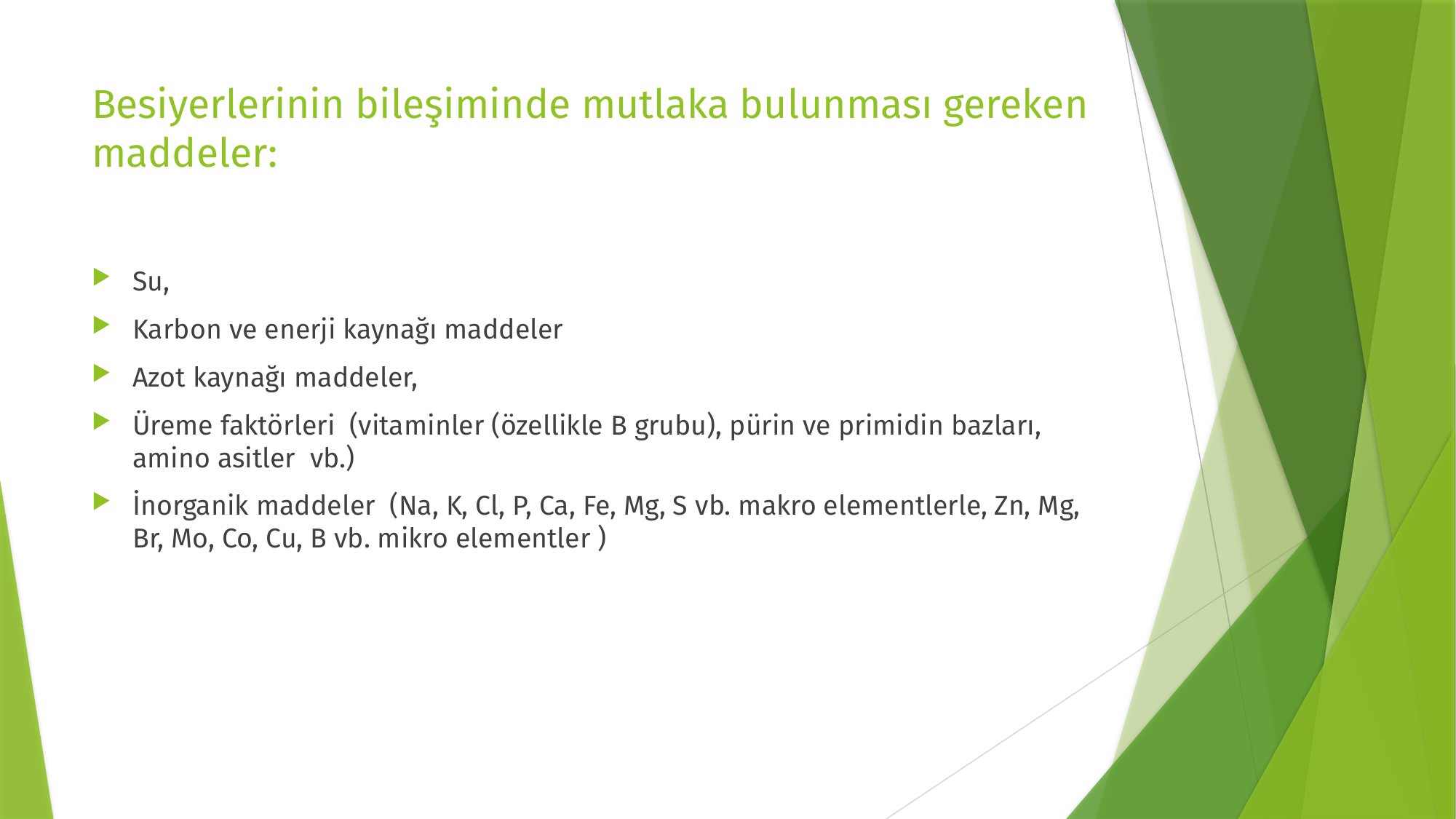

# Besiyerlerinin bileşiminde mutlaka bulunması gereken maddeler:
Su,
Karbon ve enerji kaynağı maddeler
Azot kaynağı maddeler,
Üreme faktörleri  (vitaminler (özellikle B grubu), pürin ve primidin bazları, amino asitler  vb.)
İnorganik maddeler  (Na, K, Cl, P, Ca, Fe, Mg, S vb. makro elementlerle, Zn, Mg, Br, Mo, Co, Cu, B vb. mikro elementler )